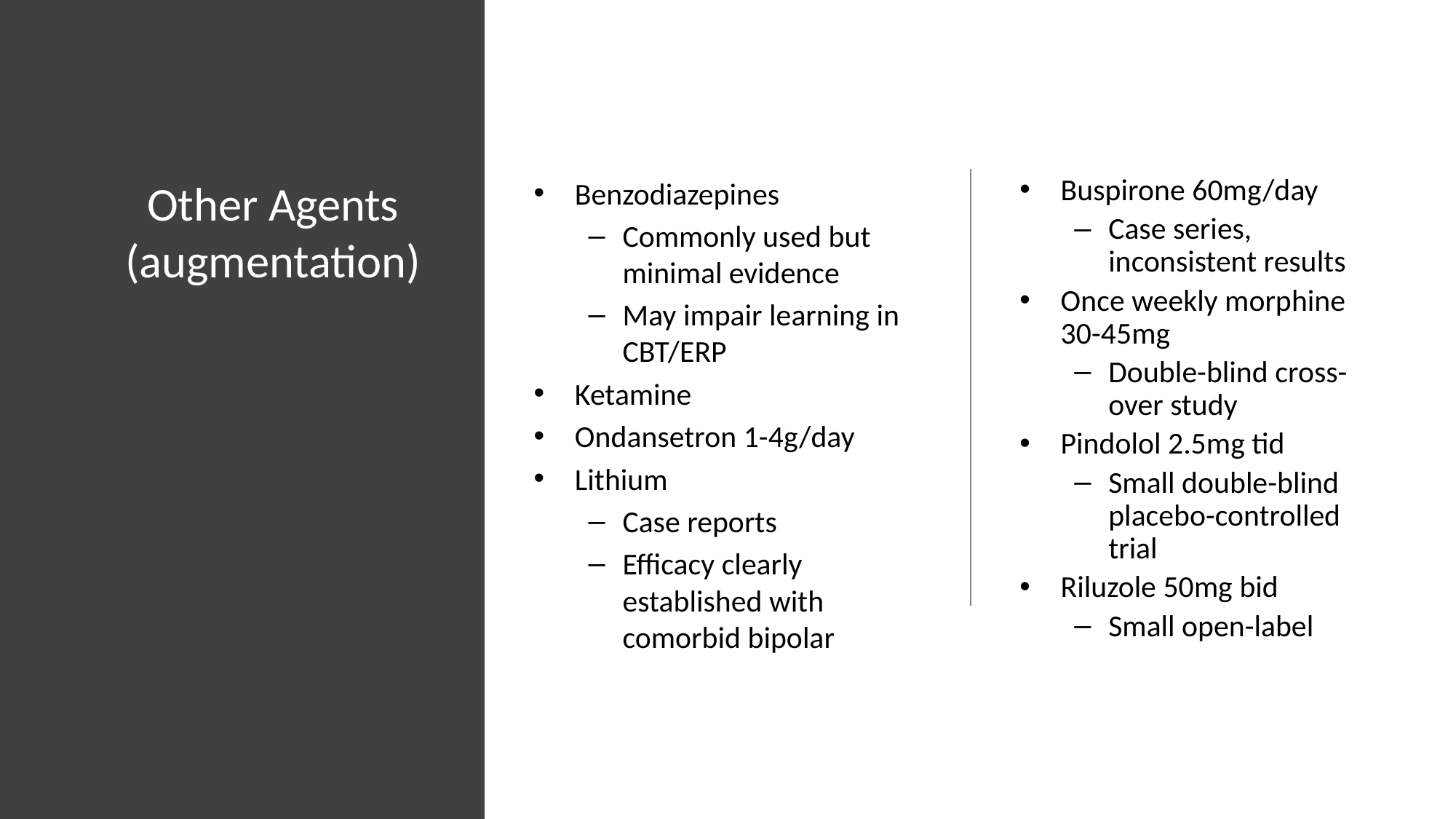

# Other Agents (augmentation)
Benzodiazepines
Commonly used but minimal evidence
May impair learning in CBT/ERP
Ketamine
Ondansetron 1-4g/day
Lithium
Case reports
Efficacy clearly established with comorbid bipolar

Buspirone 60mg/day
Case series, inconsistent results
Once weekly morphine 30-45mg
Double-blind cross-over study
Pindolol 2.5mg tid
Small double-blind placebo-controlled trial
Riluzole 50mg bid
Small open-label